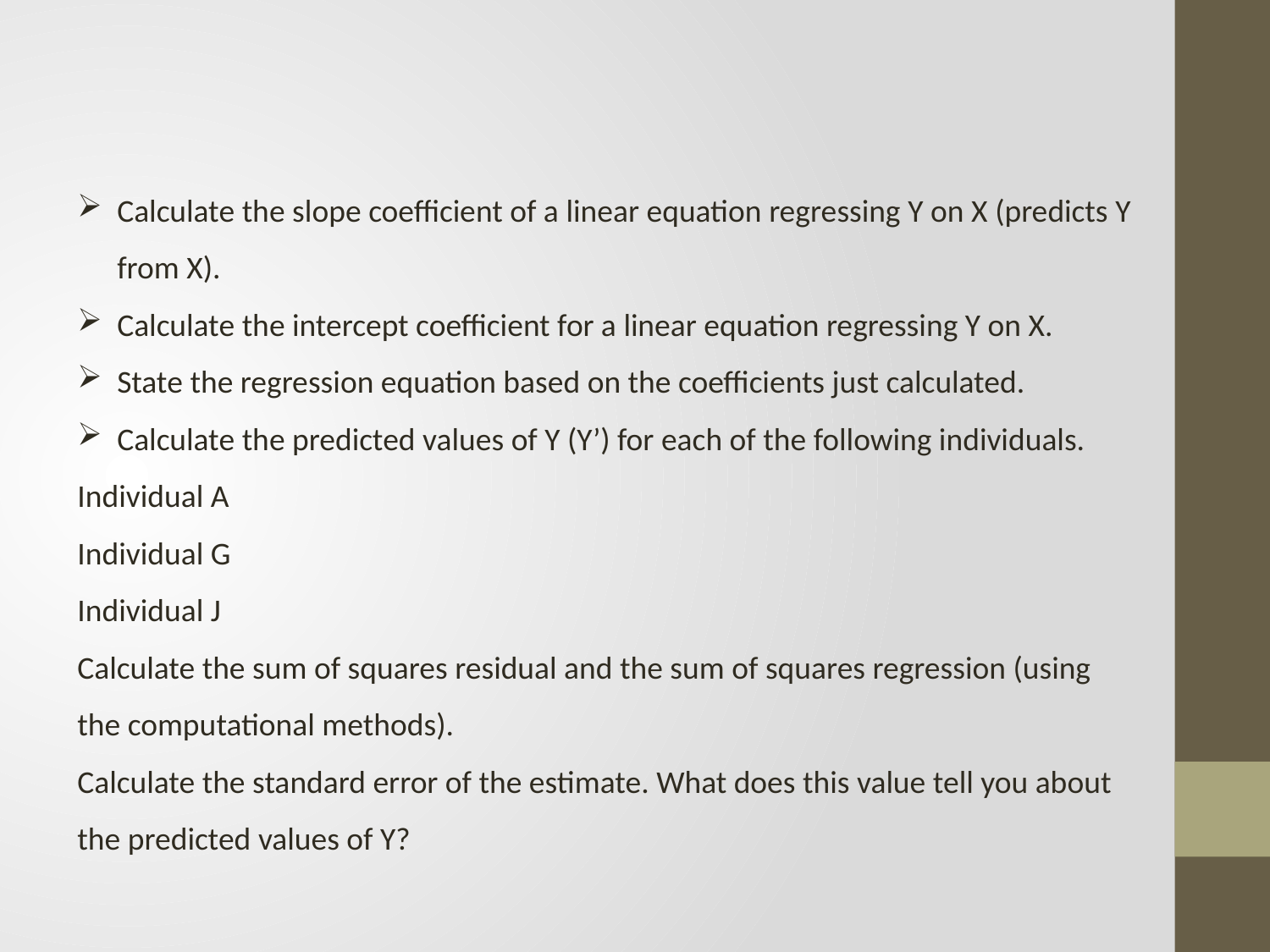

Calculate the slope coefficient of a linear equation regressing Y on X (predicts Y from X).
Calculate the intercept coefficient for a linear equation regressing Y on X.
State the regression equation based on the coefficients just calculated.
Calculate the predicted values of Y (Y’) for each of the following individuals.
Individual A
Individual G
Individual J
Calculate the sum of squares residual and the sum of squares regression (using the computational methods).
Calculate the standard error of the estimate. What does this value tell you about the predicted values of Y?